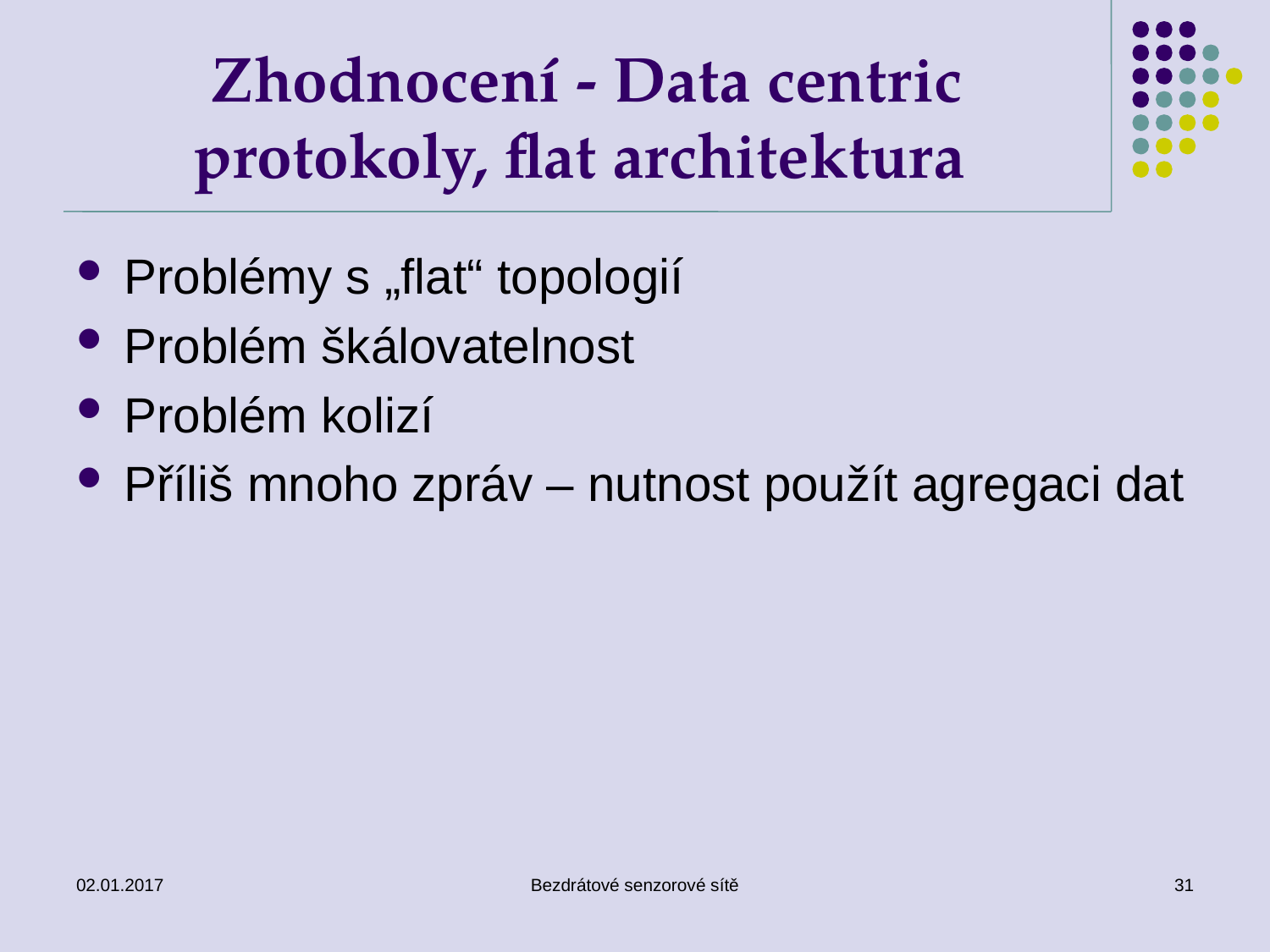

# Zhodnocení - Data centric protokoly, flat architektura
Problémy s „flat“ topologií
Problém škálovatelnost
Problém kolizí
Příliš mnoho zpráv – nutnost použít agregaci dat

02.01.2017
Bezdrátové senzorové sítě
31